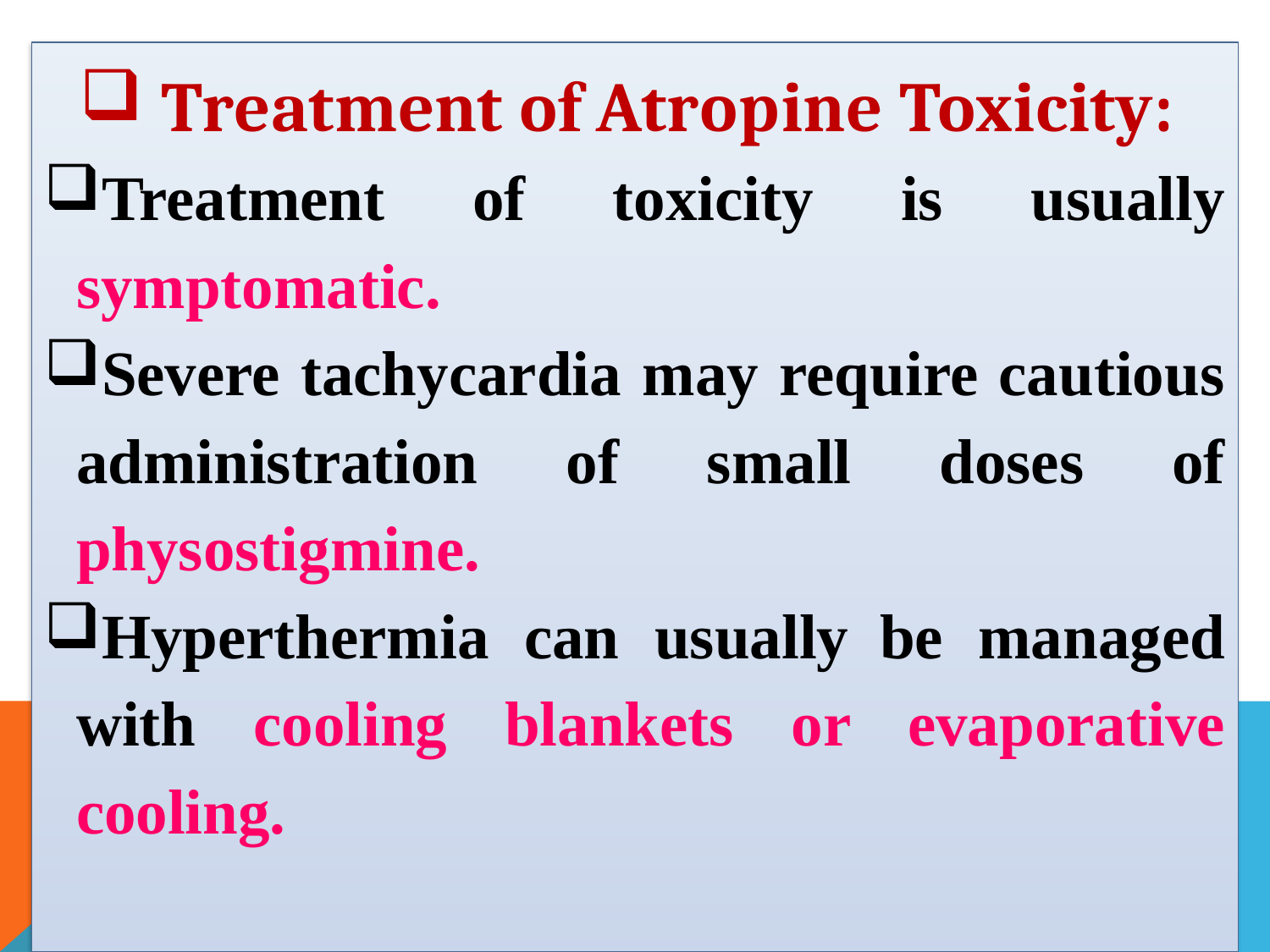

Treatment of Atropine Toxicity:
Treatment of toxicity is usually symptomatic.
Severe tachycardia may require cautious administration of small doses of physostigmine.
Hyperthermia can usually be managed with cooling blankets or evaporative cooling.